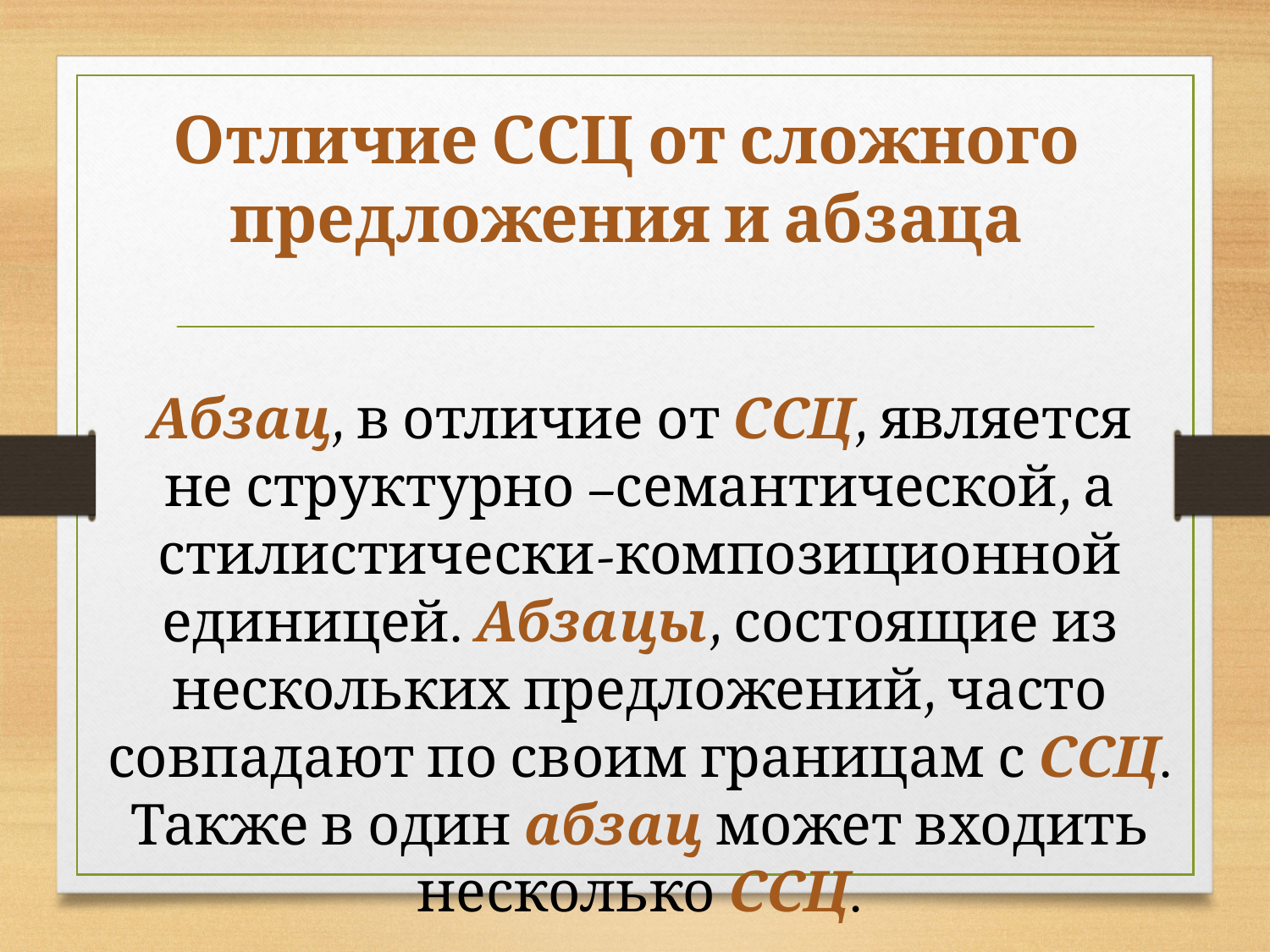

# Отличие ССЦ от сложного предложения и абзаца
Абзац, в отличие от ССЦ, является не структурно –семантической, а стилистически-композиционной единицей. Абзацы, состоящие из нескольких предложений, часто совпадают по своим границам с ССЦ. Также в один абзац может входить несколько ССЦ.